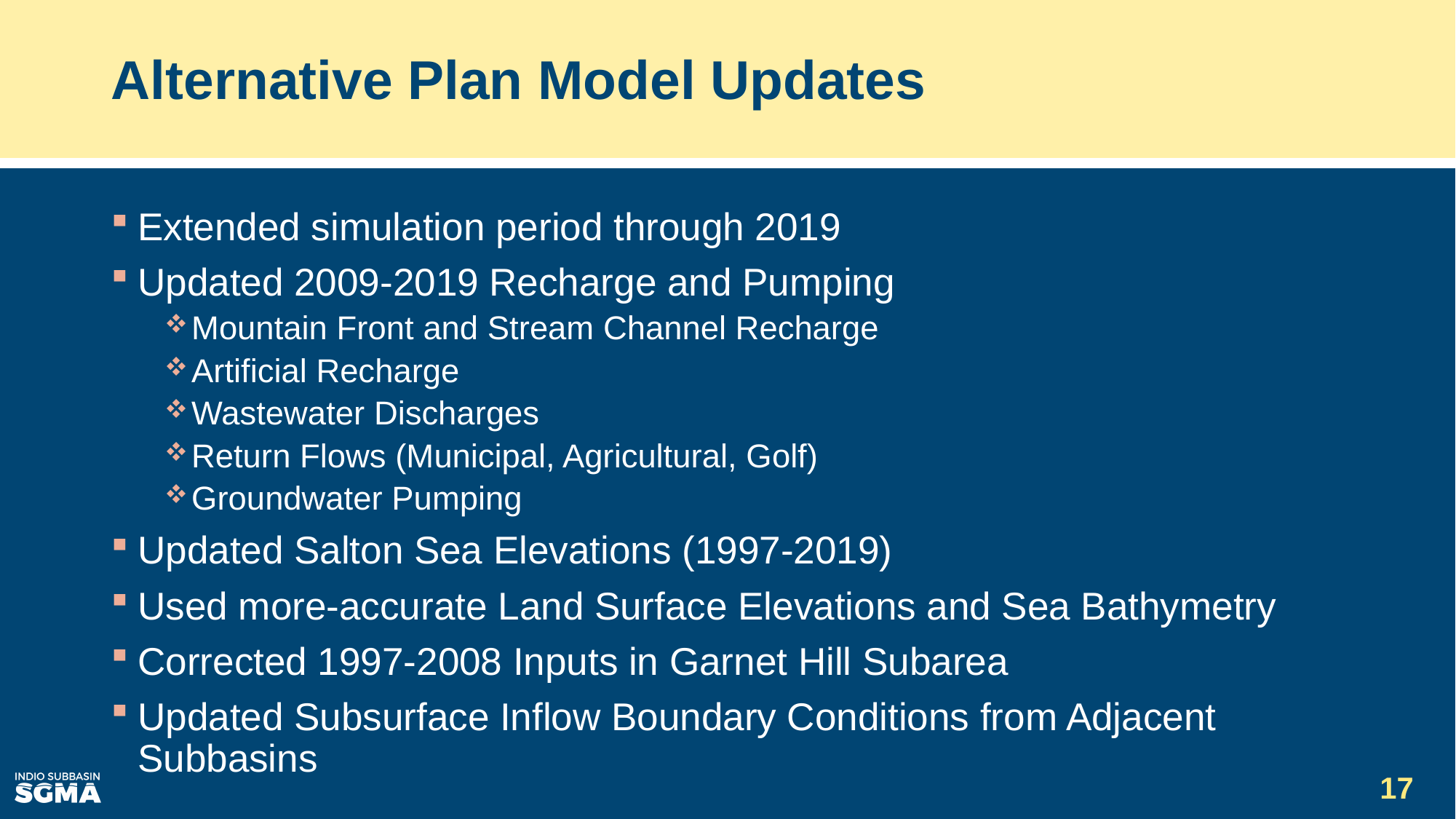

# Alternative Plan Model Updates
Extended simulation period through 2019
Updated 2009-2019 Recharge and Pumping
Mountain Front and Stream Channel Recharge
Artificial Recharge
Wastewater Discharges
Return Flows (Municipal, Agricultural, Golf)
Groundwater Pumping
Updated Salton Sea Elevations (1997-2019)
Used more-accurate Land Surface Elevations and Sea Bathymetry
Corrected 1997-2008 Inputs in Garnet Hill Subarea
Updated Subsurface Inflow Boundary Conditions from Adjacent Subbasins

17